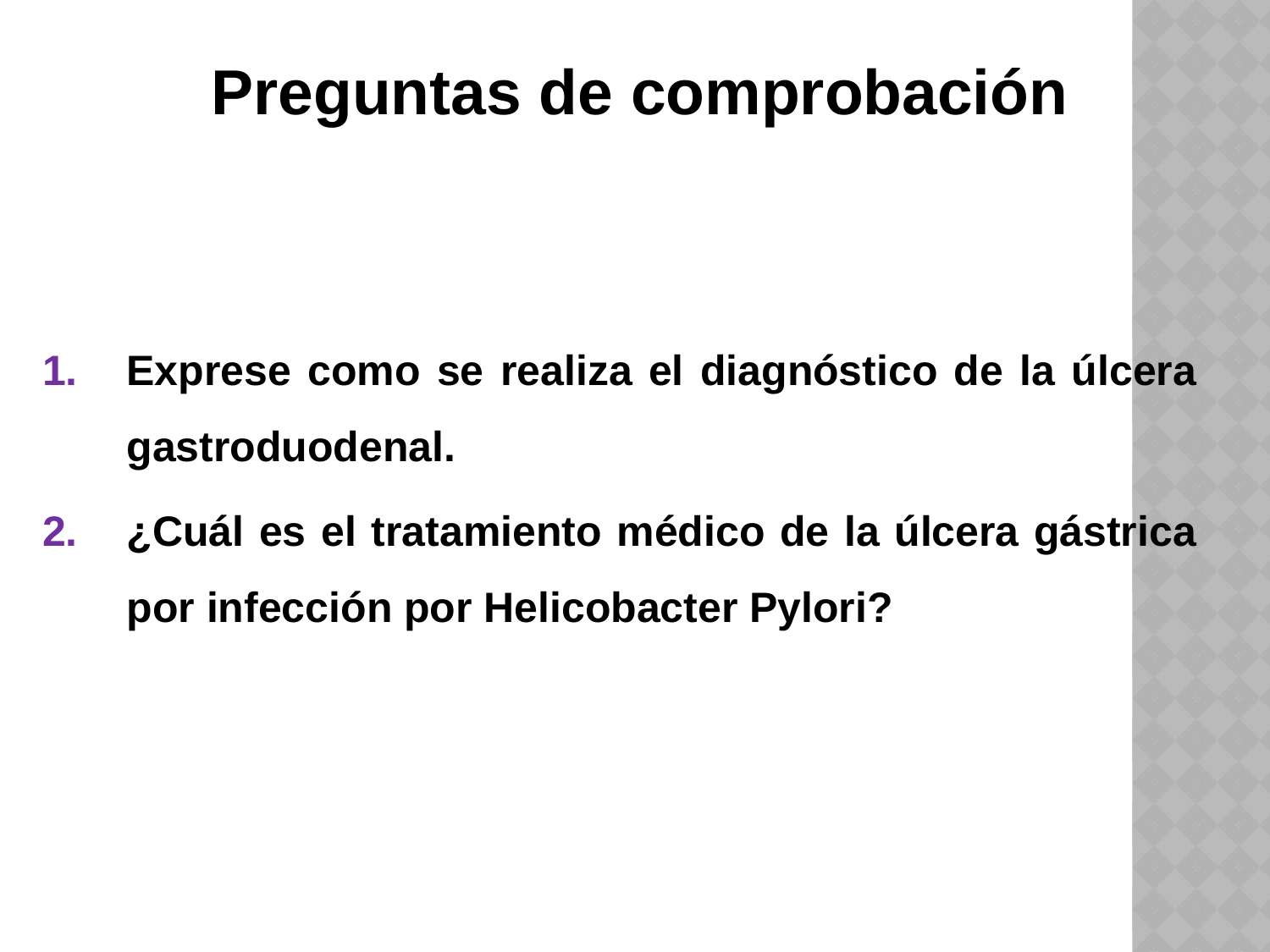

Preguntas de comprobación

Exprese como se realiza el diagnóstico de la úlcera gastroduodenal.
¿Cuál es el tratamiento médico de la úlcera gástrica por infección por Helicobacter Pylori?